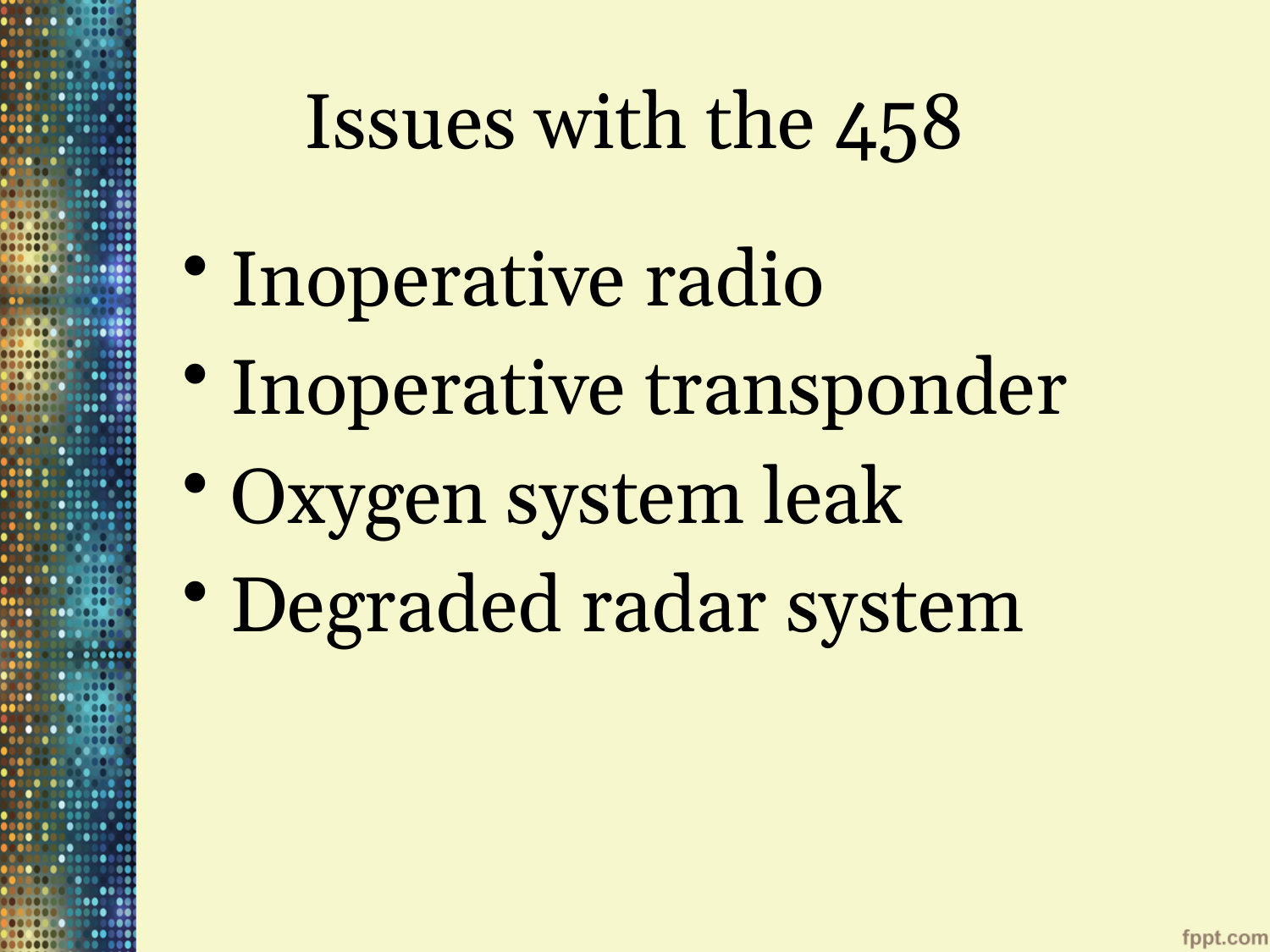

# Issues with the 458
Inoperative radio
Inoperative transponder
Oxygen system leak
Degraded radar system